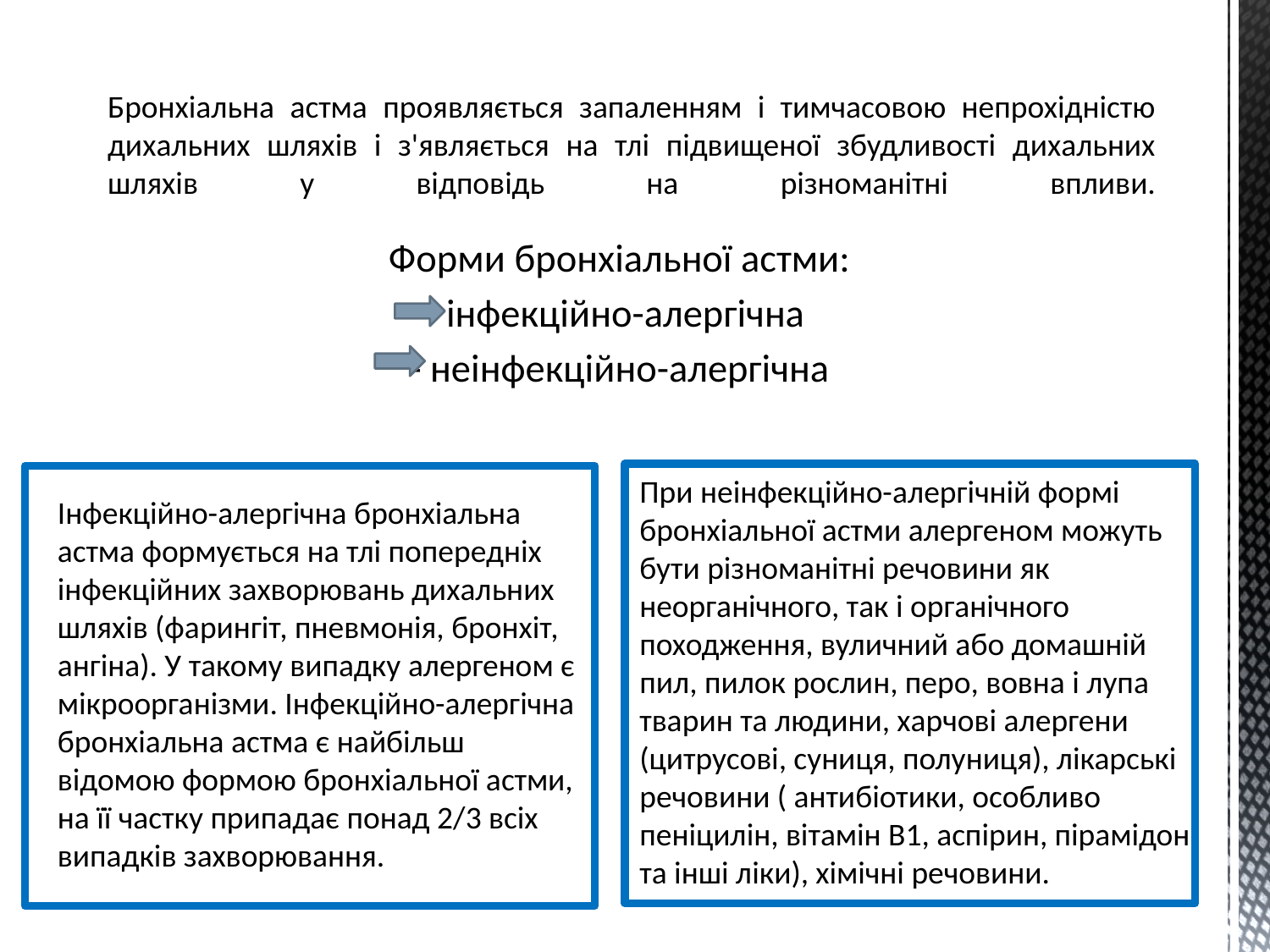

# Бронхіальна астма проявляється запаленням і тимчасовою непрохідністю дихальних шляхів і з'являється на тлі підвищеної збудливості дихальних шляхів у відповідь на різноманітні впливи.
Форми бронхіальної астми:
- інфекційно-алергічна
- неінфекційно-алергічна

При неінфекційно-алергічній формі бронхіальної астми алергеном можуть бути різноманітні речовини як неорганічного, так і органічного походження, вуличний або домашній пил, пилок рослин, перо, вовна і лупа тварин та людини, харчові алергени (цитрусові, суниця, полуниця), лікарські речовини ( антибіотики, особливо пеніцилін, вітамін В1, аспірин, пірамідон та інші ліки), хімічні речовини.

Інфекційно-алергічна бронхіальна астма формується на тлі попередніх інфекційних захворювань дихальних шляхів (фарингіт, пневмонія, бронхіт, ангіна). У такому випадку алергеном є мікроорганізми. Інфекційно-алергічна бронхіальна астма є найбільш відомою формою бронхіальної астми, на її частку припадає понад 2/3 всіх випадків захворювання.